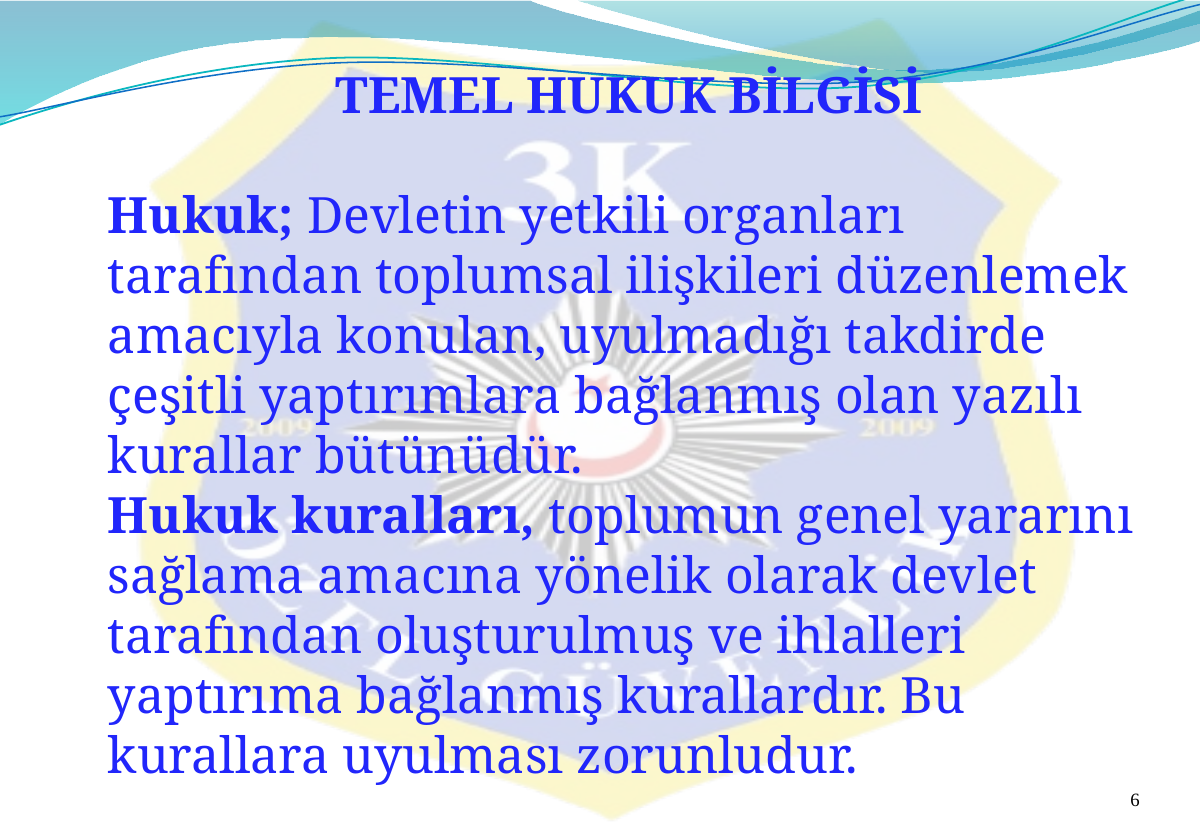

TEMEL HUKUK BİLGİSİ

Hukuk; Devletin yetkili organları tarafından toplumsal ilişkileri düzenlemek amacıyla konulan, uyulmadığı takdirde çeşitli yaptırımlara bağlanmış olan yazılı kurallar bütünüdür.
Hukuk kuralları, toplumun genel yararını sağlama amacına yönelik olarak devlet tarafından oluşturulmuş ve ihlalleri yaptırıma bağlanmış kurallardır. Bu kurallara uyulması zorunludur.
6